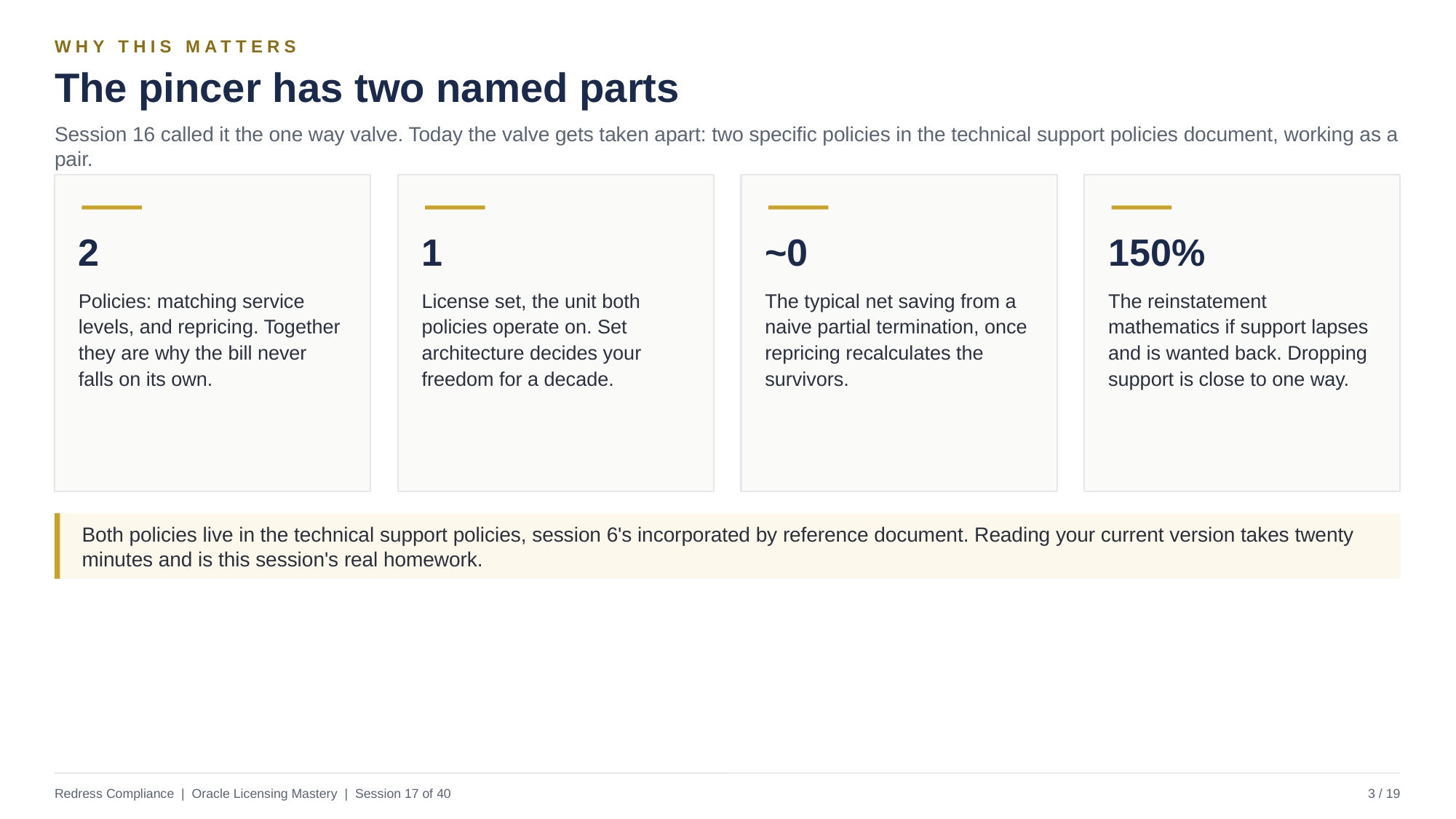

WHY THIS MATTERS
The pincer has two named parts
Session 16 called it the one way valve. Today the valve gets taken apart: two specific policies in the technical support policies document, working as a pair.

2
1
~0
150%
Policies: matching service levels, and repricing. Together they are why the bill never falls on its own.
License set, the unit both policies operate on. Set architecture decides your freedom for a decade.
The typical net saving from a naive partial termination, once repricing recalculates the survivors.
The reinstatement mathematics if support lapses and is wanted back. Dropping support is close to one way.

Both policies live in the technical support policies, session 6's incorporated by reference document. Reading your current version takes twenty minutes and is this session's real homework.

Redress Compliance  |  Oracle Licensing Mastery  |  Session 17 of 40
3 / 19